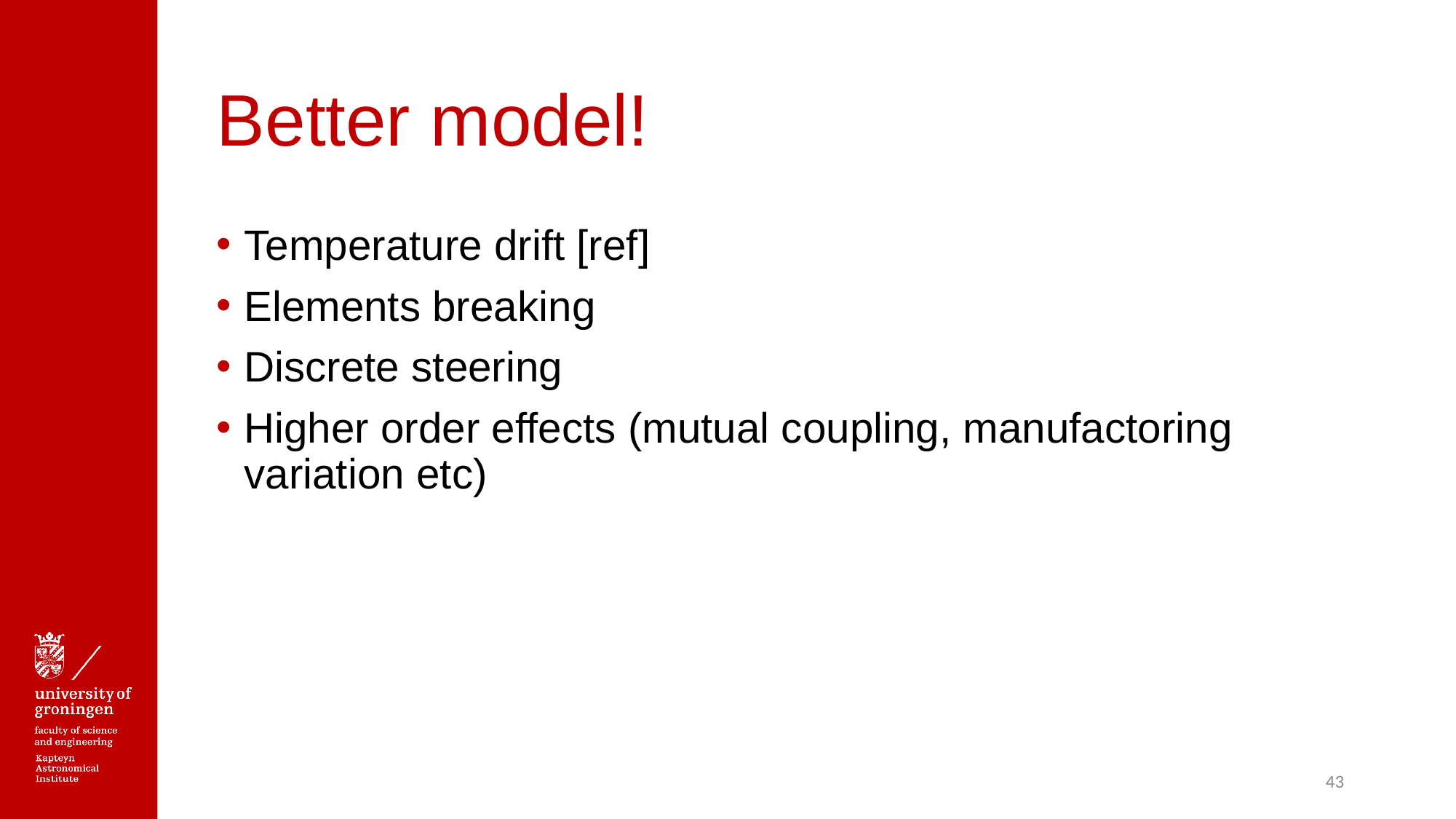

# Better model!
Temperature drift [ref]
Elements breaking
Discrete steering
Higher order effects (mutual coupling, manufactoring variation etc)
43